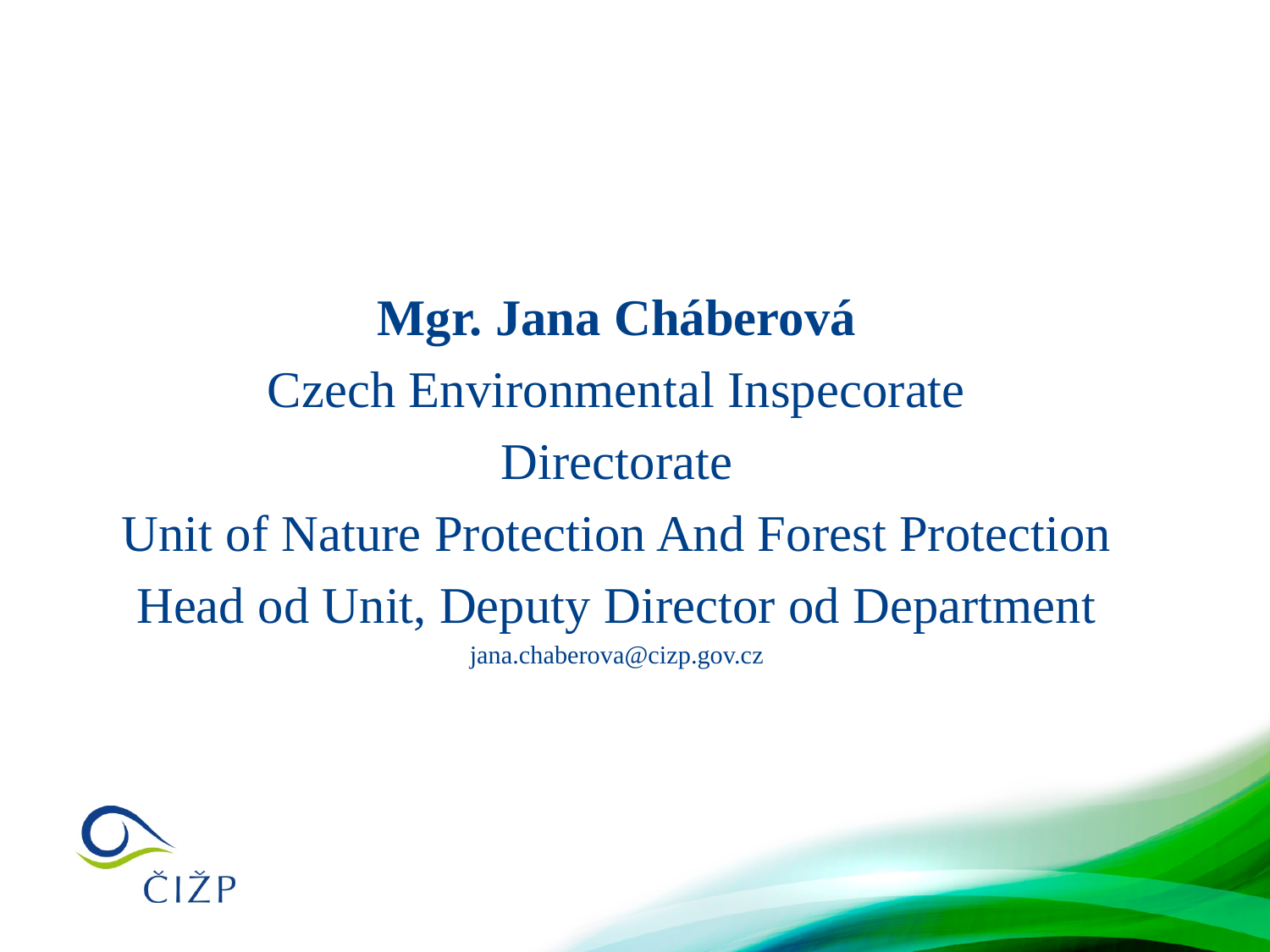

Mgr. Jana Cháberová
Czech Environmental Inspecorate
Directorate
Unit of Nature Protection And Forest Protection
Head od Unit, Deputy Director od Department
jana.chaberova@cizp.gov.cz